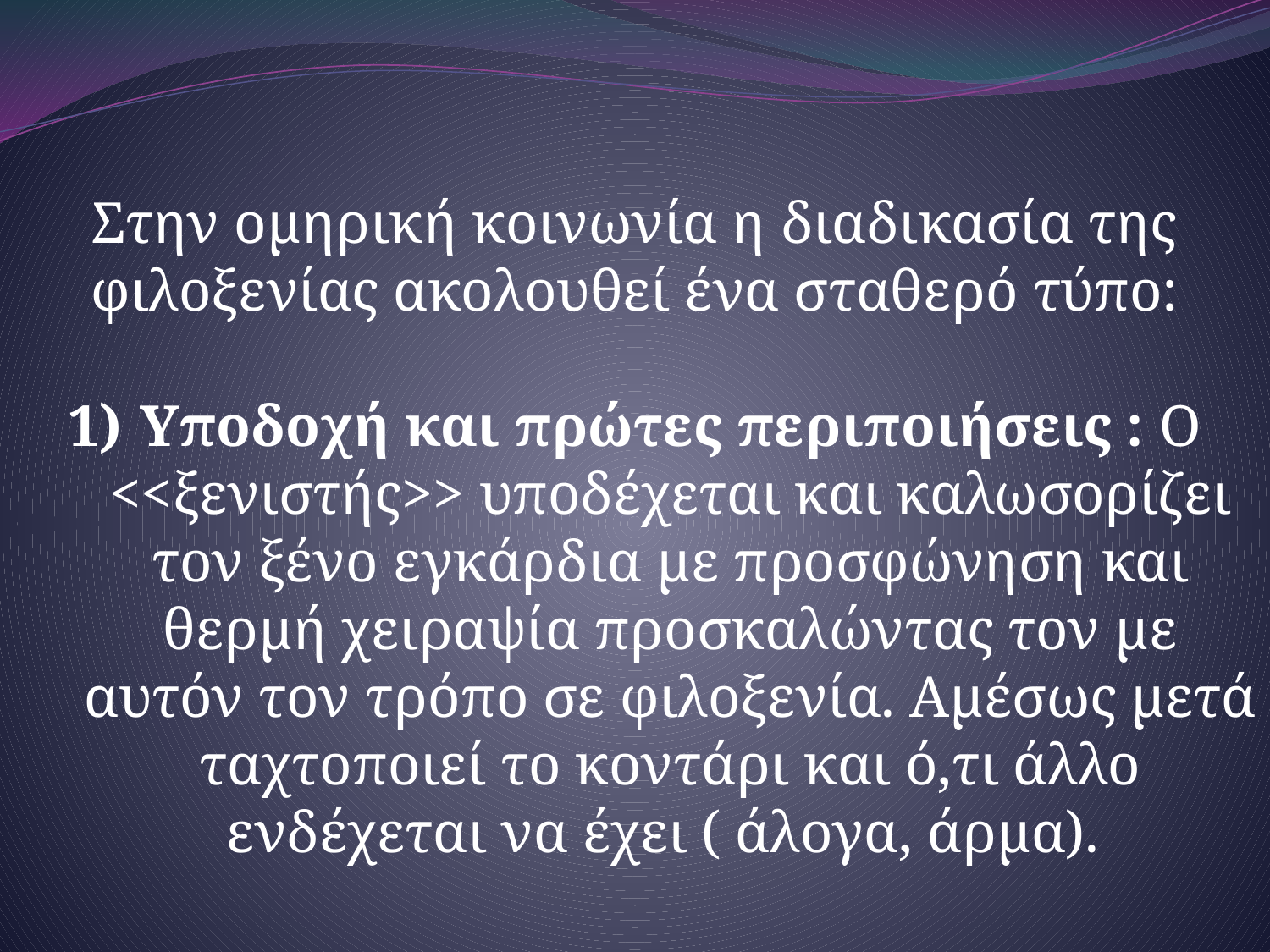

Στην ομηρική κοινωνία η διαδικασία της φιλοξενίας ακολουθεί ένα σταθερό τύπο:

Υποδοχή και πρώτες περιποιήσεις : Ο <<ξενιστής>> υποδέχεται και καλωσορίζει τον ξένο εγκάρδια με προσφώνηση και θερμή χειραψία προσκαλώντας τον με αυτόν τον τρόπο σε φιλοξενία. Αμέσως μετά ταχτοποιεί το κοντάρι και ό,τι άλλο ενδέχεται να έχει ( άλογα, άρμα).